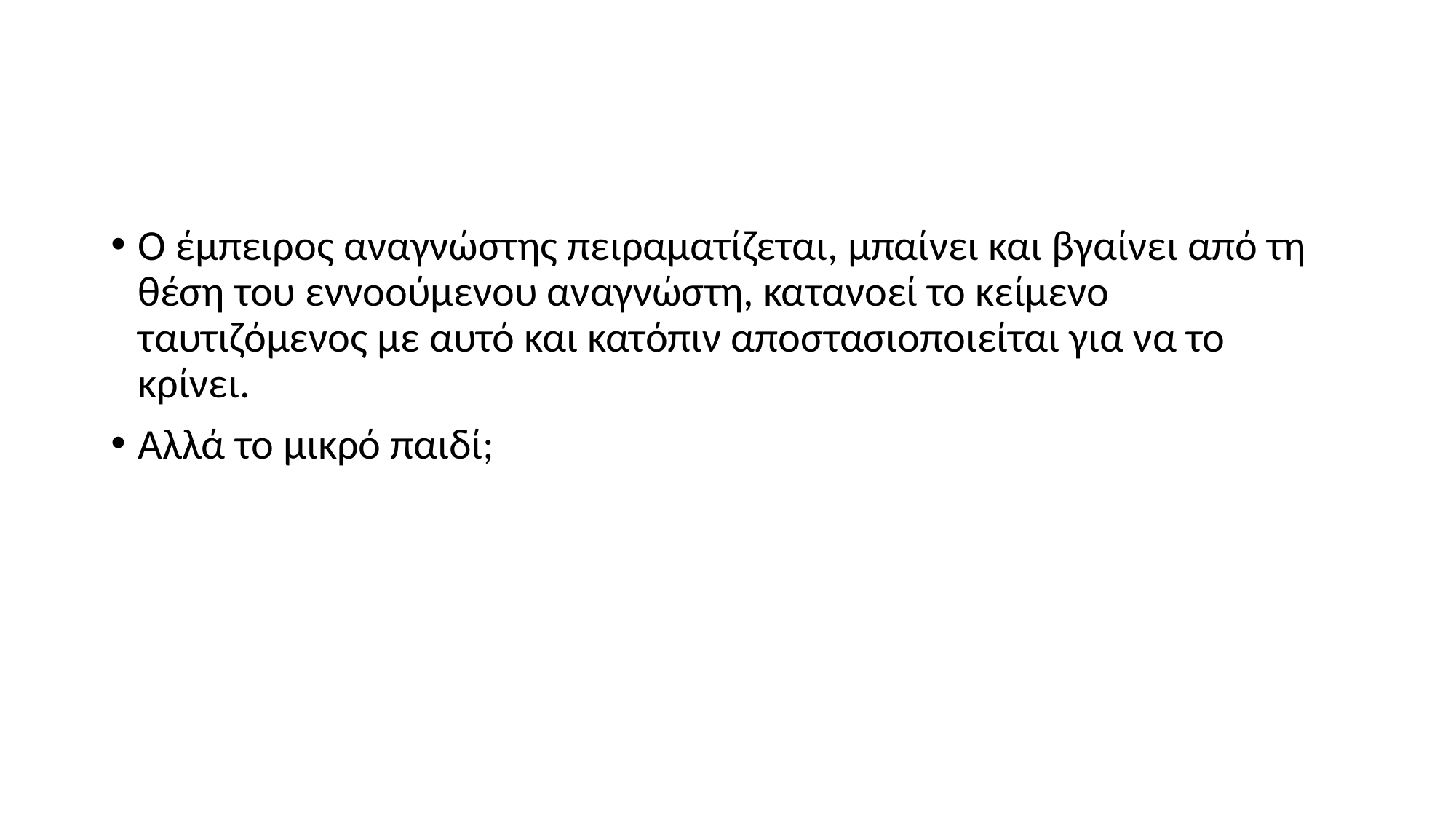

#
Ο έμπειρος αναγνώστης πειραματίζεται, μπαίνει και βγαίνει από τη θέση του εννοούμενου αναγνώστη, κατανοεί το κείμενο ταυτιζόμενος με αυτό και κατόπιν αποστασιοποιείται για να το κρίνει.
Αλλά το μικρό παιδί;